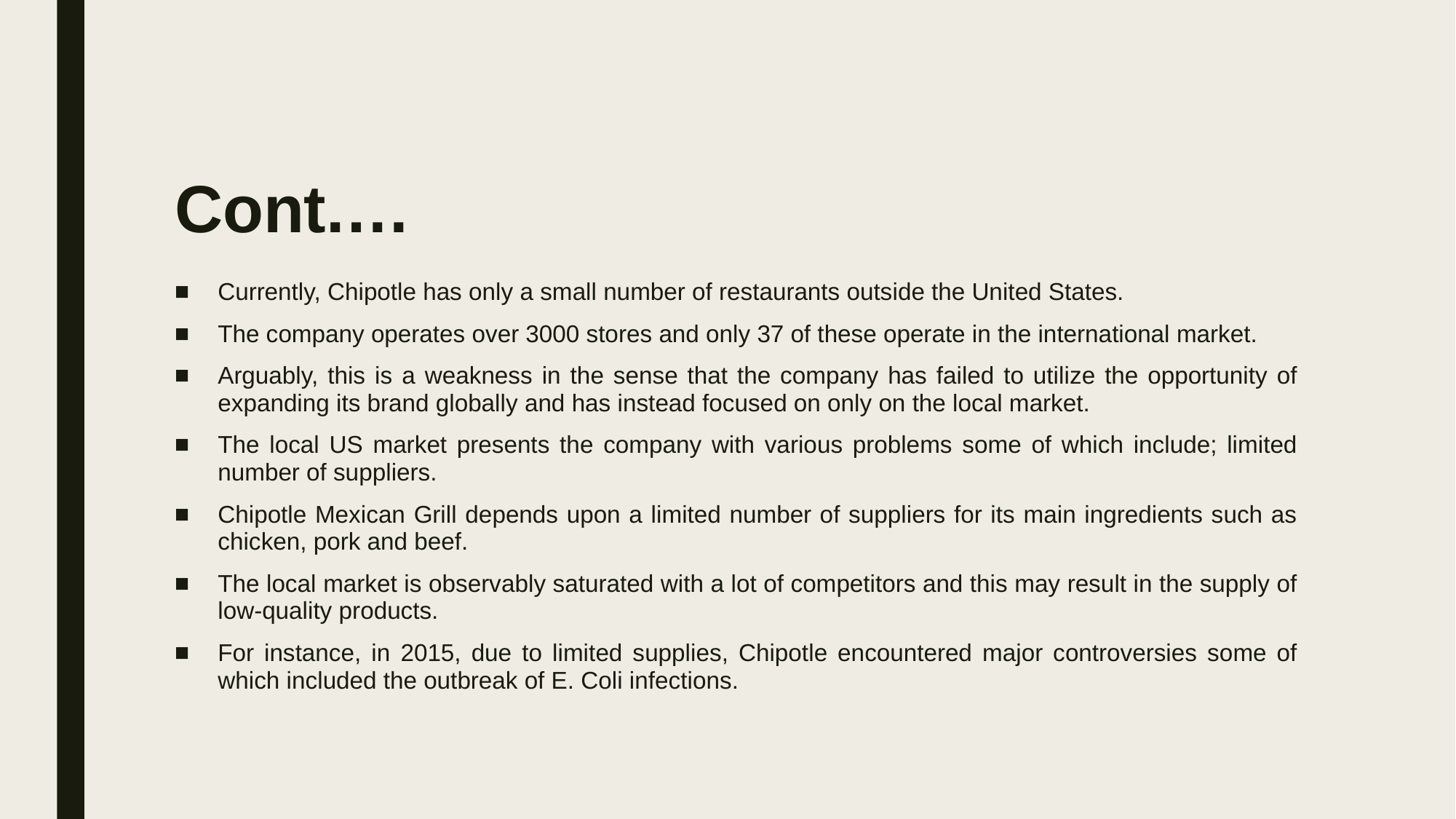

# Cont.…
Currently, Chipotle has only a small number of restaurants outside the United States.
The company operates over 3000 stores and only 37 of these operate in the international market.
Arguably, this is a weakness in the sense that the company has failed to utilize the opportunity of expanding its brand globally and has instead focused on only on the local market.
The local US market presents the company with various problems some of which include; limited number of suppliers.
Chipotle Mexican Grill depends upon a limited number of suppliers for its main ingredients such as chicken, pork and beef.
The local market is observably saturated with a lot of competitors and this may result in the supply of low-quality products.
For instance, in 2015, due to limited supplies, Chipotle encountered major controversies some of which included the outbreak of E. Coli infections.